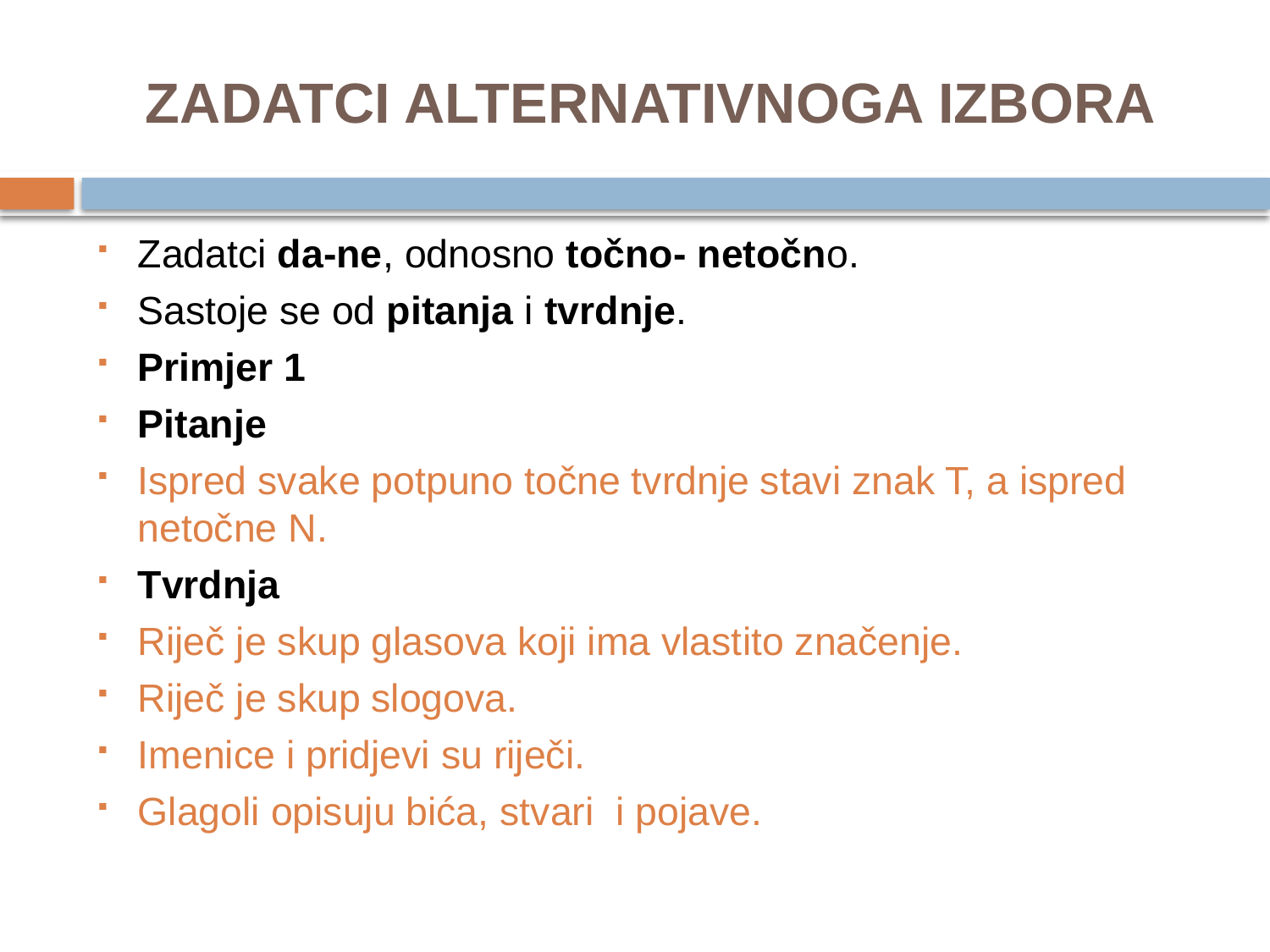

# ZADATCI ALTERNATIVNOGA IZBORA
Zadatci da-ne, odnosno točno- netočno.
Sastoje se od pitanja i tvrdnje.
Primjer 1
Pitanje
Ispred svake potpuno točne tvrdnje stavi znak T, a ispred netočne N.
Tvrdnja
Riječ je skup glasova koji ima vlastito značenje.
Riječ je skup slogova.
Imenice i pridjevi su riječi.
Glagoli opisuju bića, stvari  i pojave.